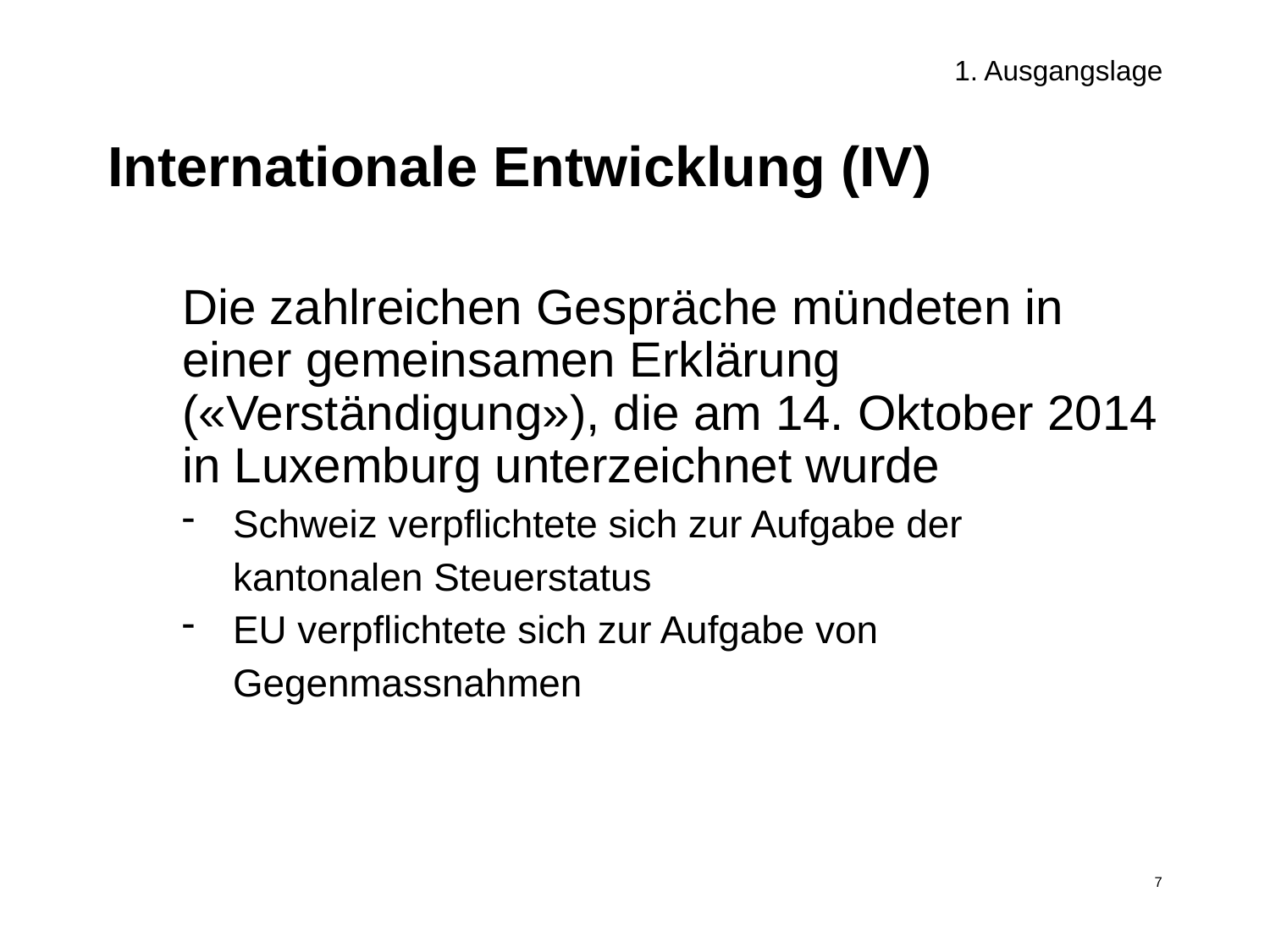

1. Ausgangslage
# Internationale Entwicklung (IV)
	Die zahlreichen Gespräche mündeten in einer gemeinsamen Erklärung («Verständigung»), die am 14. Oktober 2014 in Luxemburg unterzeichnet wurde
Schweiz verpflichtete sich zur Aufgabe der kantonalen Steuerstatus
EU verpflichtete sich zur Aufgabe von Gegenmassnahmen

7